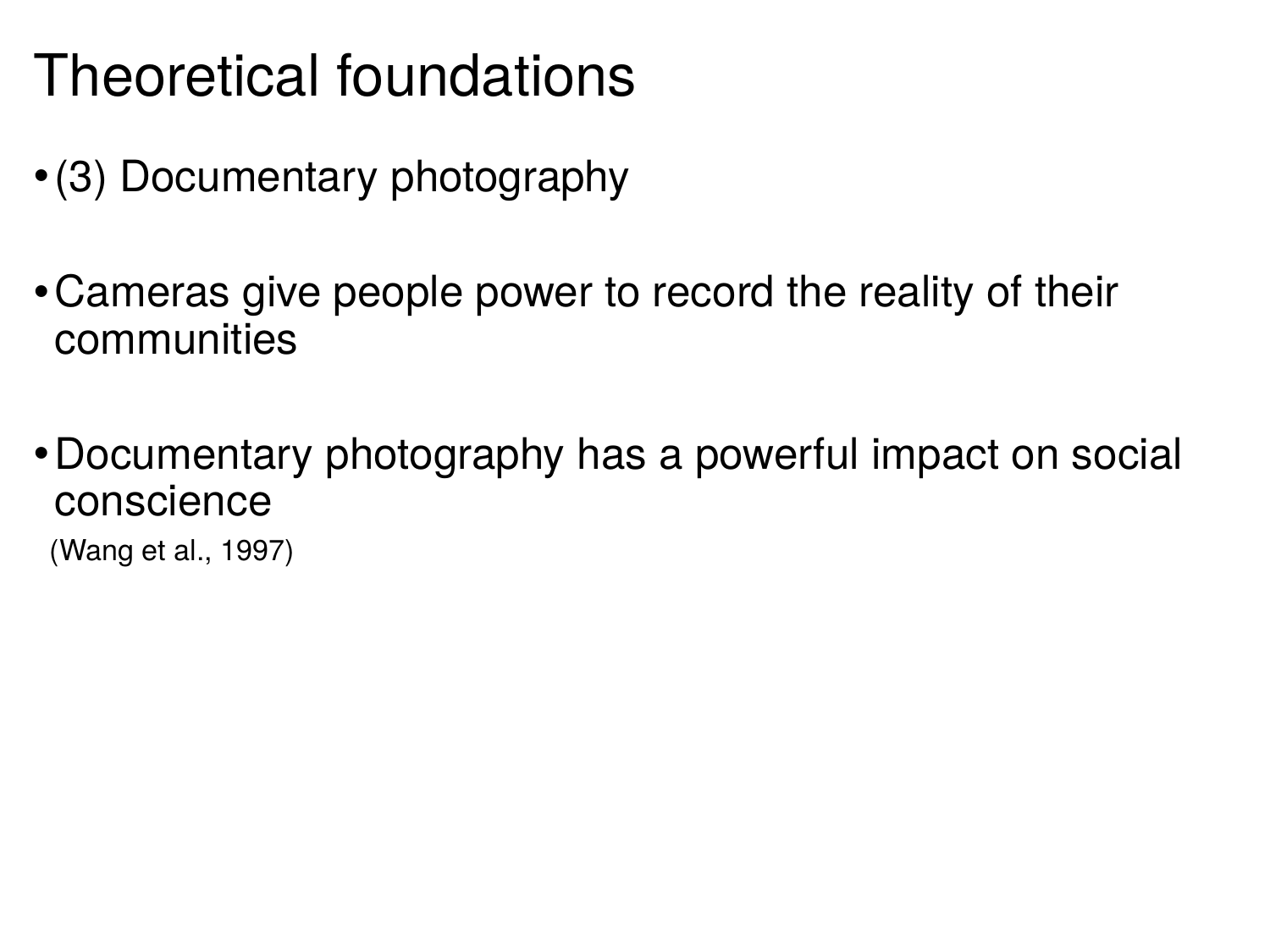

# Theoretical foundations
(3) Documentary photography

Cameras give people power to record the reality of their communities

Documentary photography has a powerful impact on social conscience
  (Wang et al., 1997)